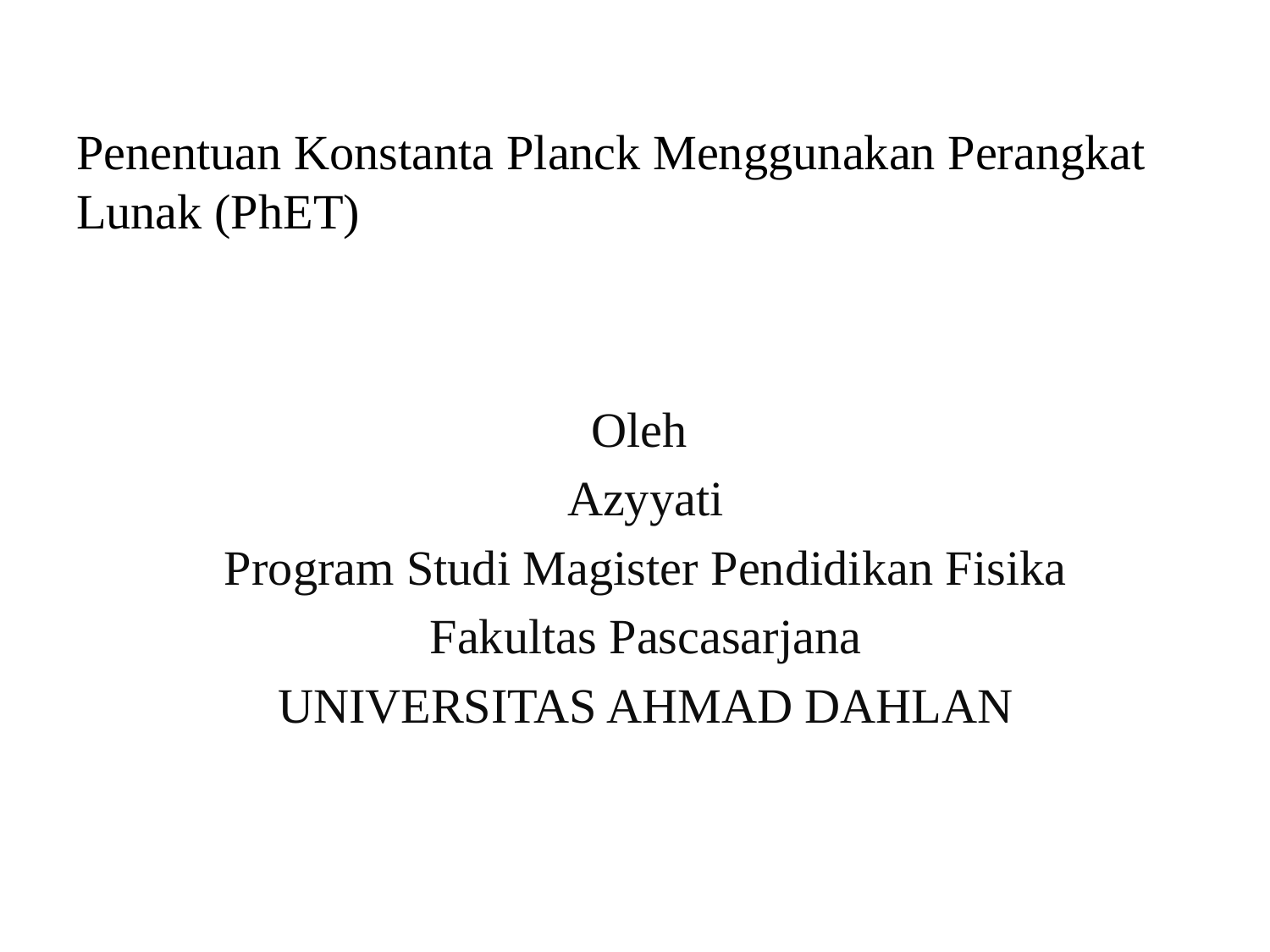

# Penentuan Konstanta Planck Menggunakan Perangkat Lunak (PhET)
Oleh
Azyyati
Program Studi Magister Pendidikan Fisika
Fakultas Pascasarjana
UNIVERSITAS AHMAD DAHLAN